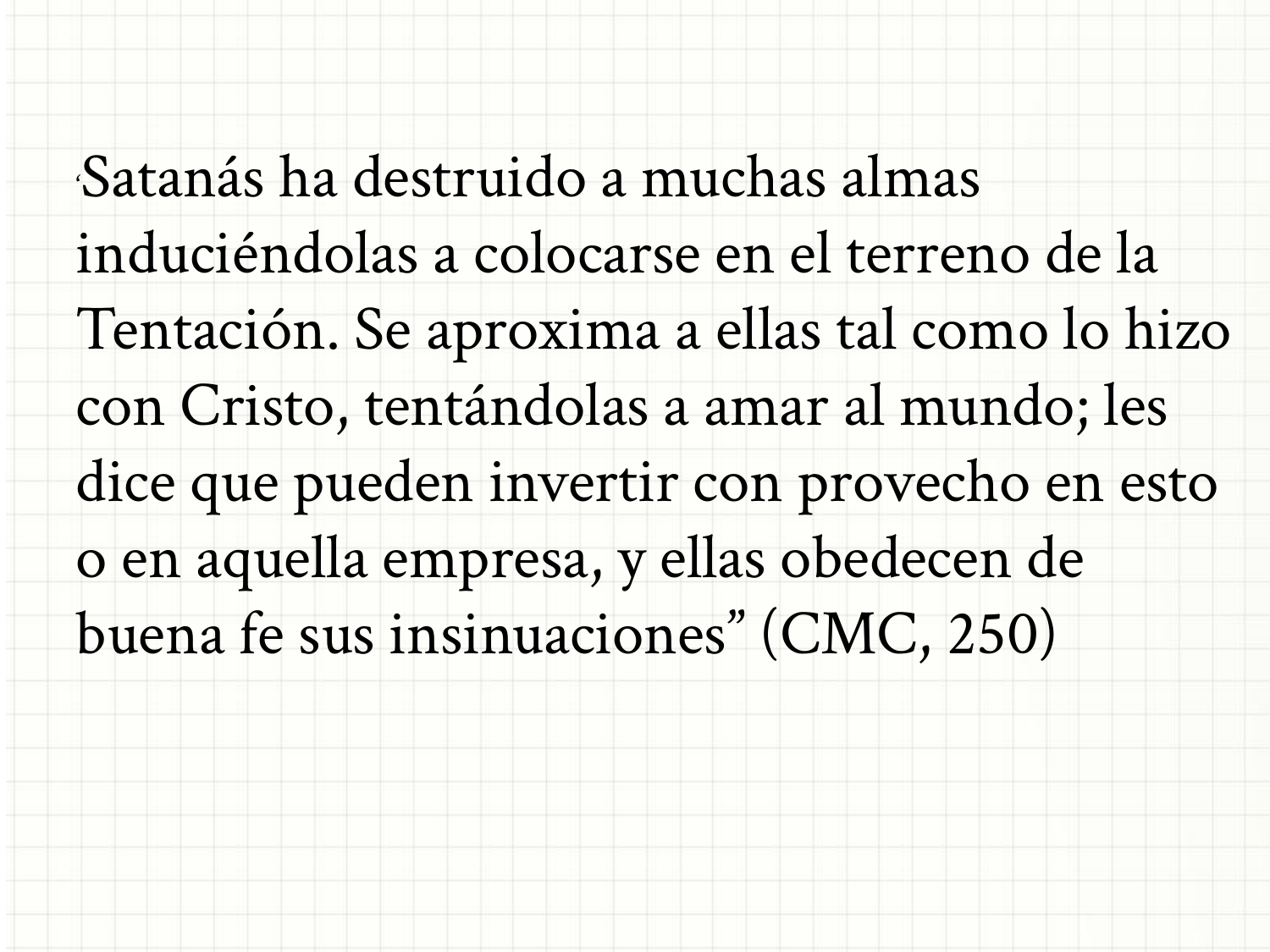

‘Satanás ha destruido a muchas almas induciéndolas a colocarse en el terreno de la
Tentación. Se aproxima a ellas tal como lo hizo con Cristo, tentándolas a amar al mundo; les  dice que pueden invertir con provecho en esto o en aquella empresa, y ellas obedecen de buena fe sus insinuaciones” (CMC, 250)